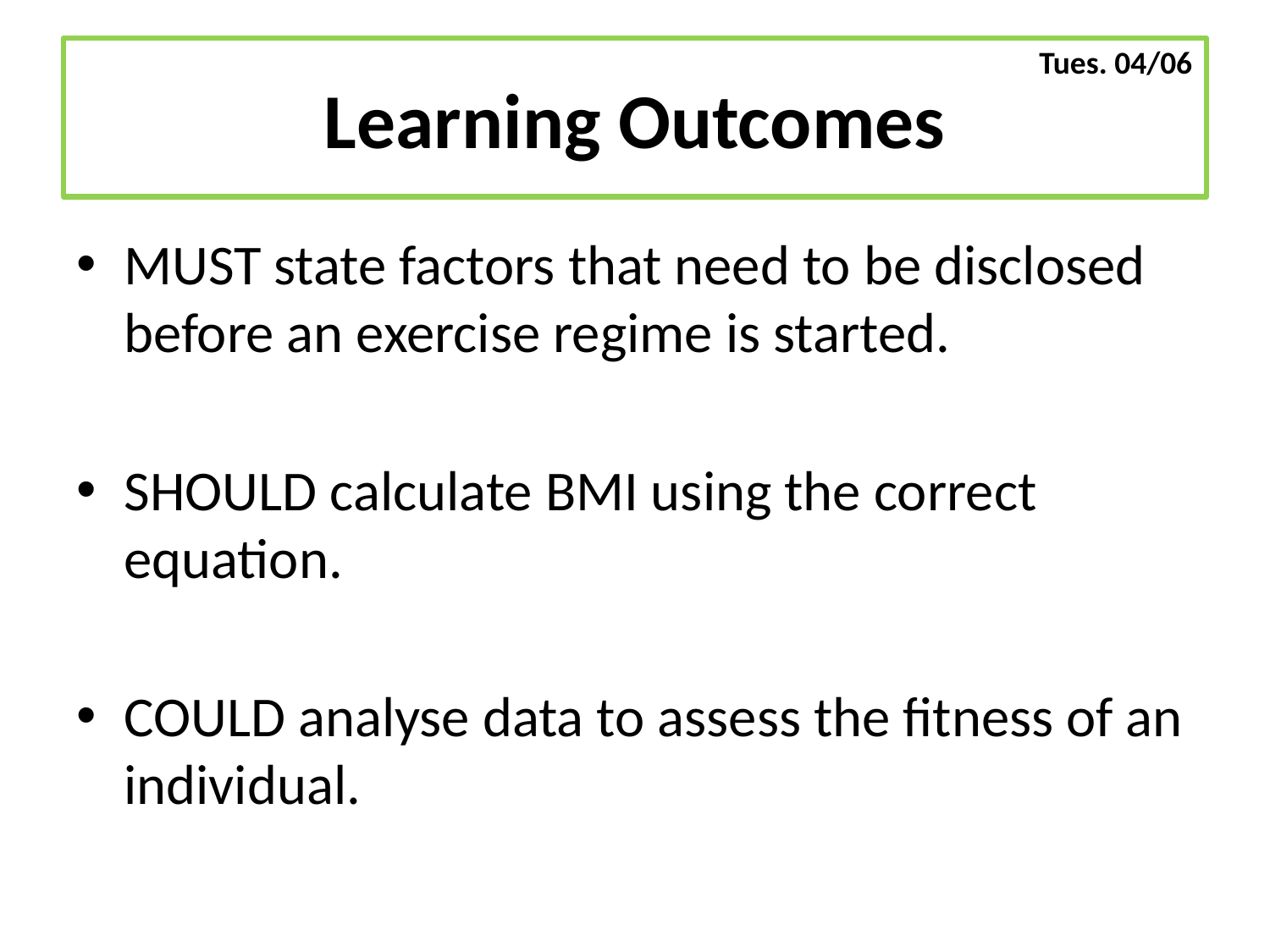

Tues. 04/06
# Learning Outcomes
MUST state factors that need to be disclosed before an exercise regime is started.

SHOULD calculate BMI using the correct equation.

COULD analyse data to assess the fitness of an individual.